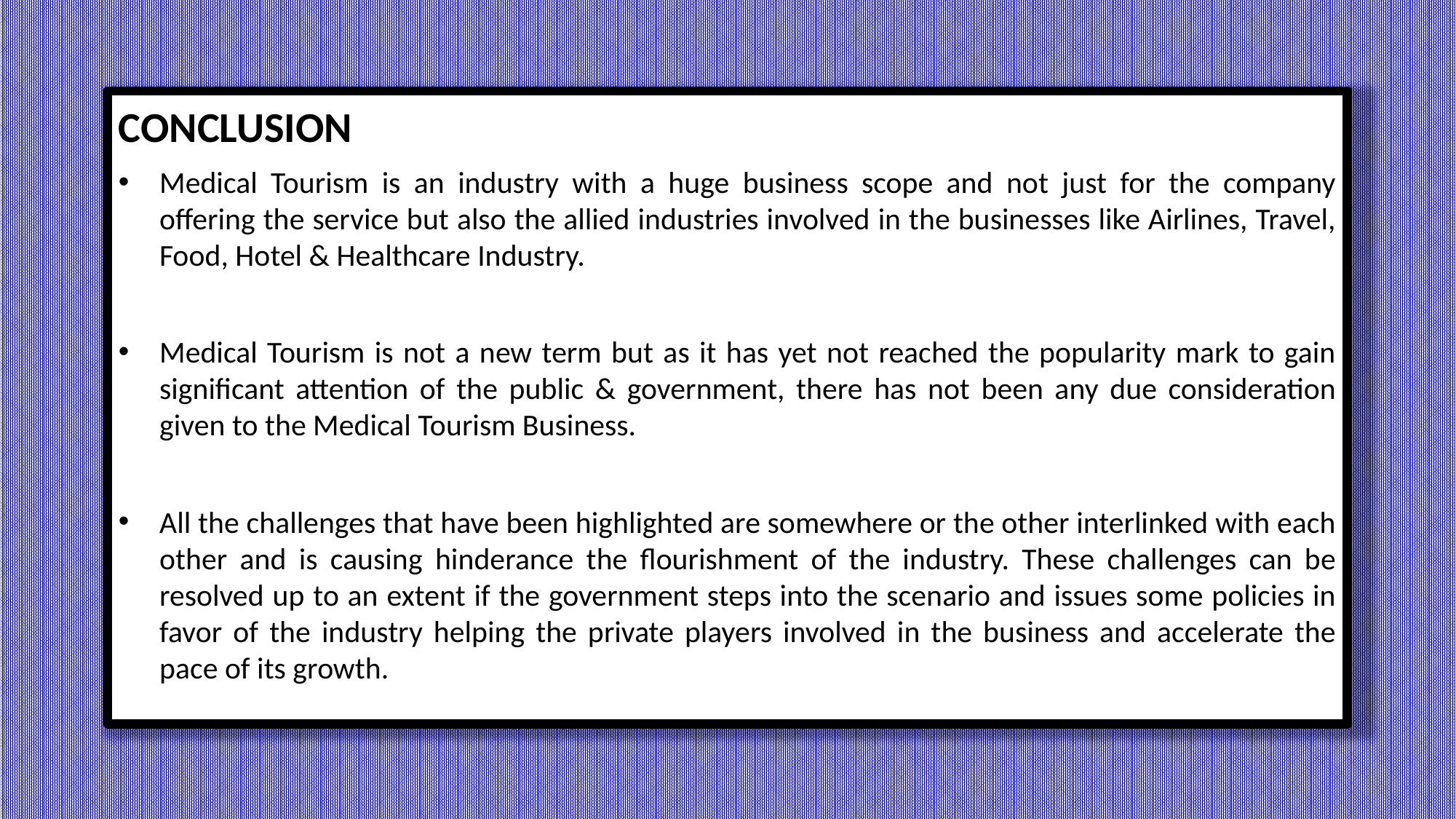

CONCLUSION
Medical Tourism is an industry with a huge business scope and not just for the company offering the service but also the allied industries involved in the businesses like Airlines, Travel, Food, Hotel & Healthcare Industry.

Medical Tourism is not a new term but as it has yet not reached the popularity mark to gain significant attention of the public & government, there has not been any due consideration given to the Medical Tourism Business.

All the challenges that have been highlighted are somewhere or the other interlinked with each other and is causing hinderance the flourishment of the industry. These challenges can be resolved up to an extent if the government steps into the scenario and issues some policies in favor of the industry helping the private players involved in the business and accelerate the pace of its growth.